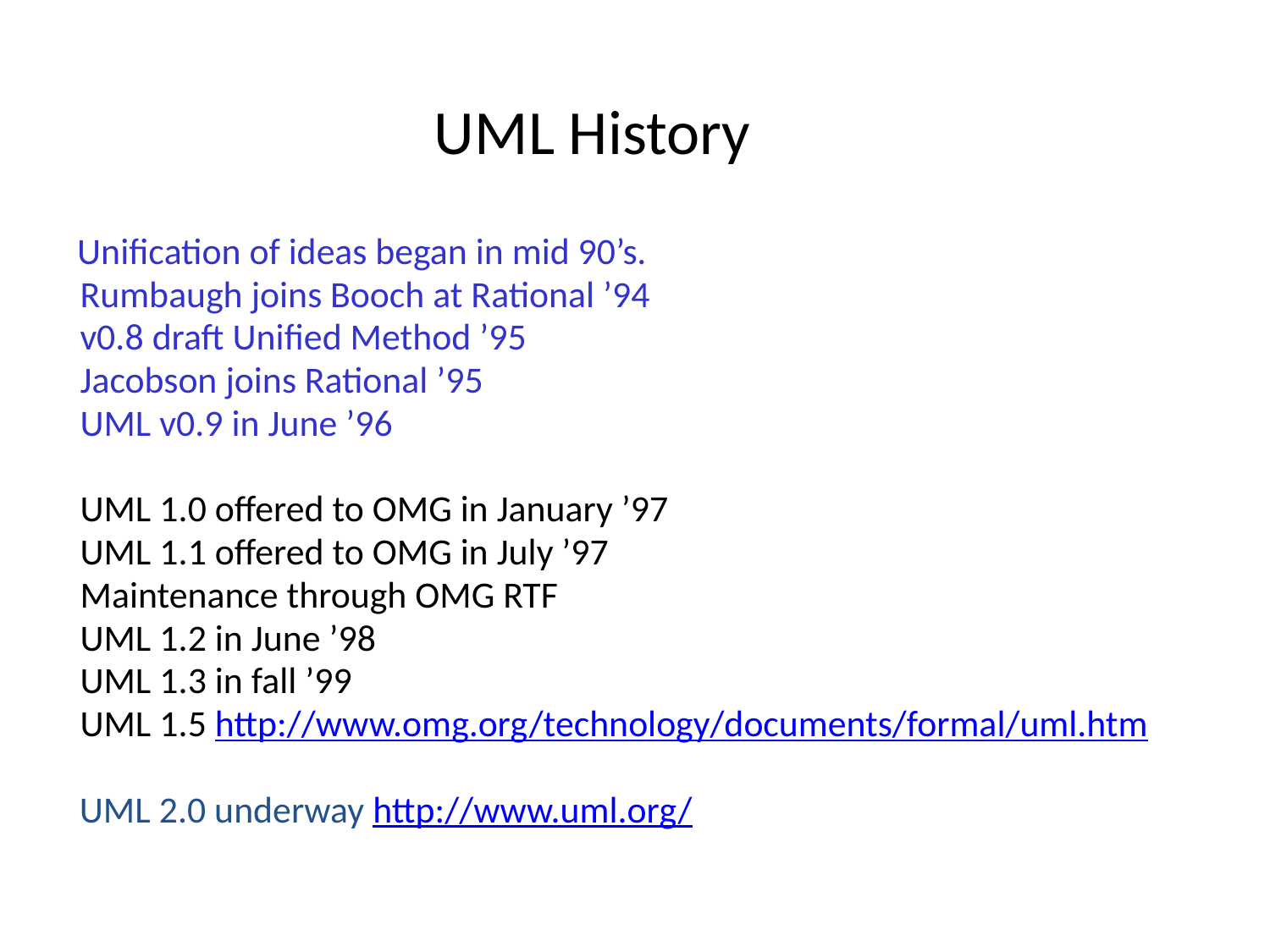

# UML History
Unification of ideas began in mid 90’s.
Rumbaugh joins Booch at Rational ’94
v0.8 draft Unified Method ’95
Jacobson joins Rational ’95
UML v0.9 in June ’96

UML 1.0 offered to OMG in January ’97
UML 1.1 offered to OMG in July ’97
Maintenance through OMG RTF
UML 1.2 in June ’98
UML 1.3 in fall ’99
UML 1.5 http://www.omg.org/technology/documents/formal/uml.htm

UML 2.0 underway http://www.uml.org/

IL/Best Practice Prg
ITTA-7
5